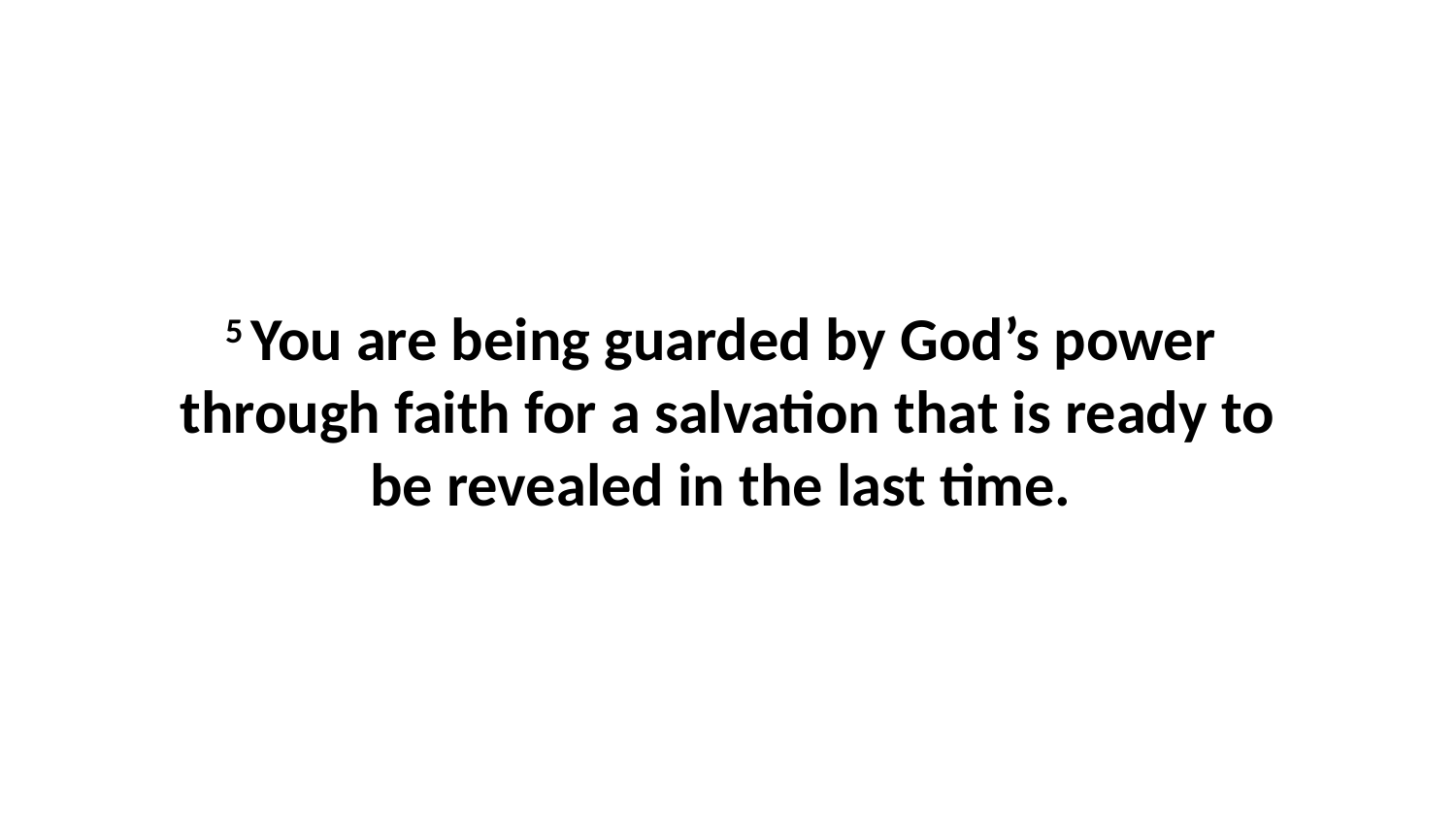

5 You are being guarded by God’s power  through faith for a salvation that is ready to be revealed in the last time.